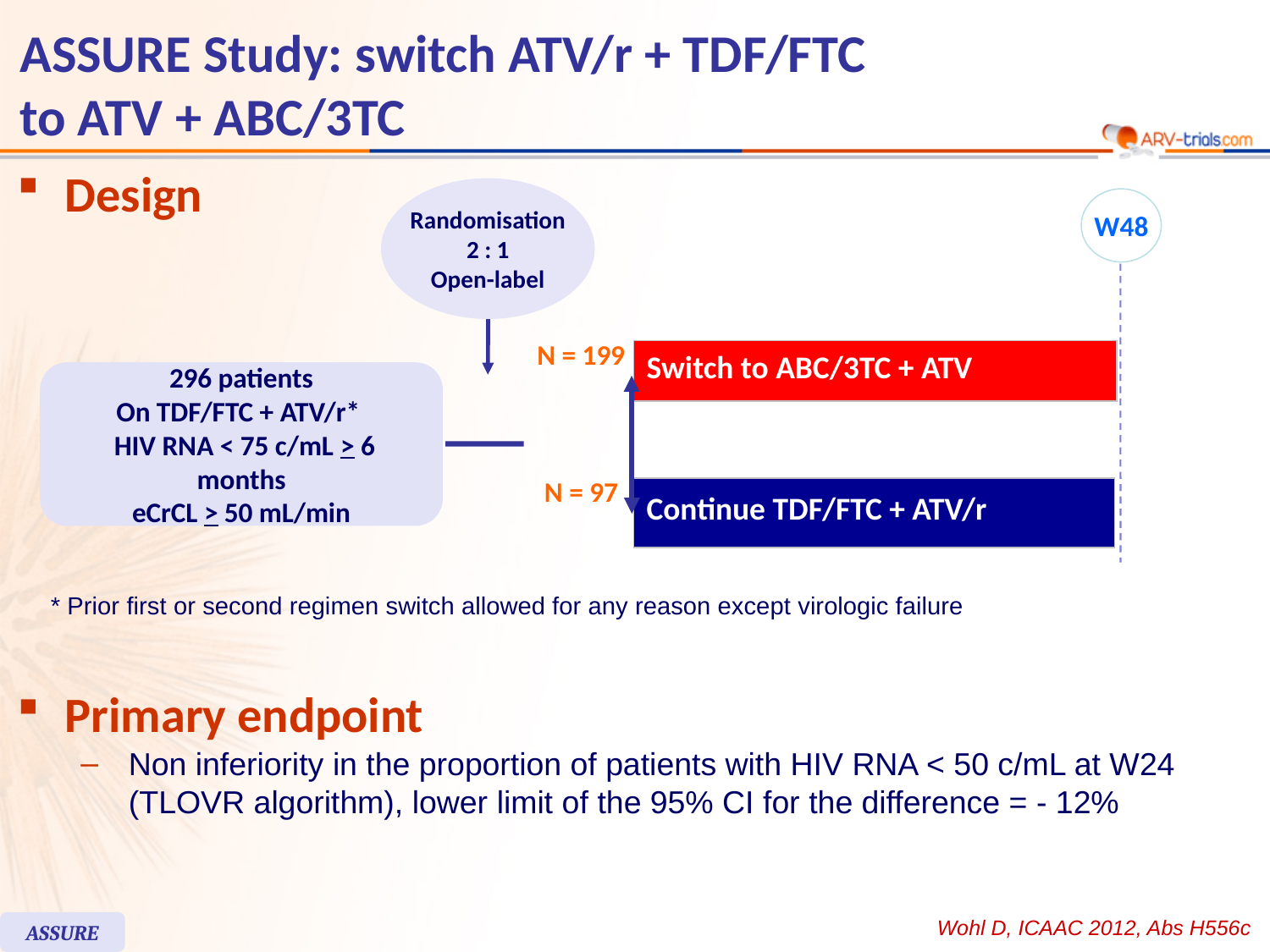

# ASSURE Study: switch ATV/r + TDF/FTC to ATV + ABC/3TC
Design
Randomisation
2 : 1
Open-label
W48

N = 199
| Switch to ABC/3TC + ATV |
| --- |
296 patients
On TDF/FTC + ATV/r*
 HIV RNA < 75 c/mL > 6 months
eCrCL > 50 mL/min

N = 97
| Continue TDF/FTC + ATV/r |
| --- |
* Prior first or second regimen switch allowed for any reason except virologic failure
Primary endpoint
Non inferiority in the proportion of patients with HIV RNA < 50 c/mL at W24 (TLOVR algorithm), lower limit of the 95% CI for the difference = - 12%
Wohl D, ICAAC 2012, Abs H556c
ASSURE